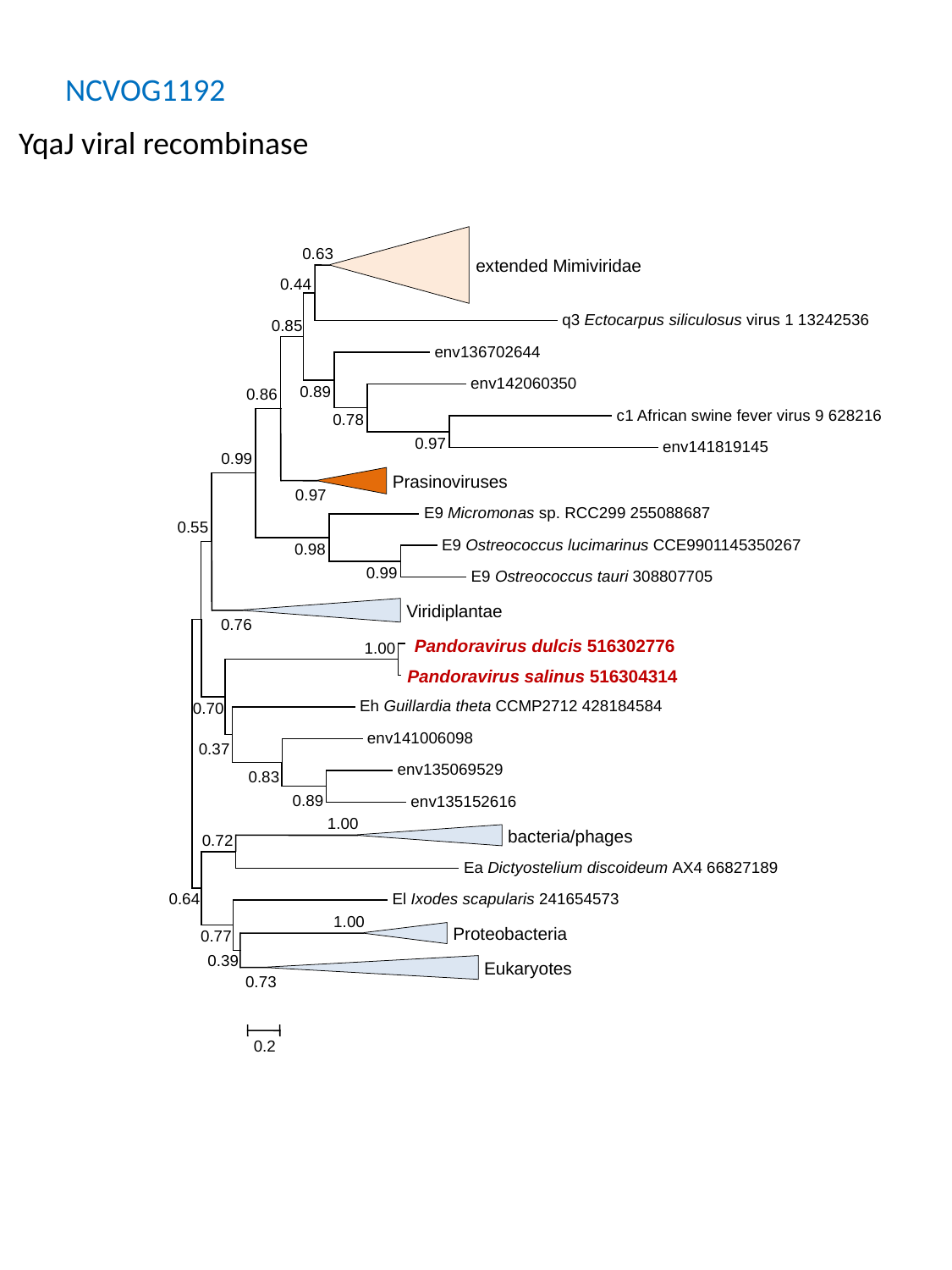

NCVOG1192
YqaJ viral recombinase

0.63
 extended Mimiviridae

0.44

 q3 Ectocarpus siliculosus virus 1 13242536
0.85

 env136702644

 env142060350

0.89

0.86
 c1 African swine fever virus 9 628216

0.78

0.97
 env141819145
0.99

 Prasinoviruses

0.97
 E9 Micromonas sp. RCC299 255088687

0.55
 E9 Ostreococcus lucimarinus CCE9901145350267

0.98

0.99
 E9 Ostreococcus tauri 308807705

 Viridiplantae

0.76

1.00

 Eh Guillardia theta CCMP2712 428184584

0.70

 env141006098

0.37

 env135069529

0.83

0.89
 env135152616
1.00

 bacteria/phages
0.72

 Ea Dictyostelium discoideum AX4 66827189
0.64

 El Ixodes scapularis 241654573

1.00

 Proteobacteria
0.77

0.39

 Eukaryotes

0.73

0.2
 Pandoravirus dulcis 516302776
 Pandoravirus salinus 516304314